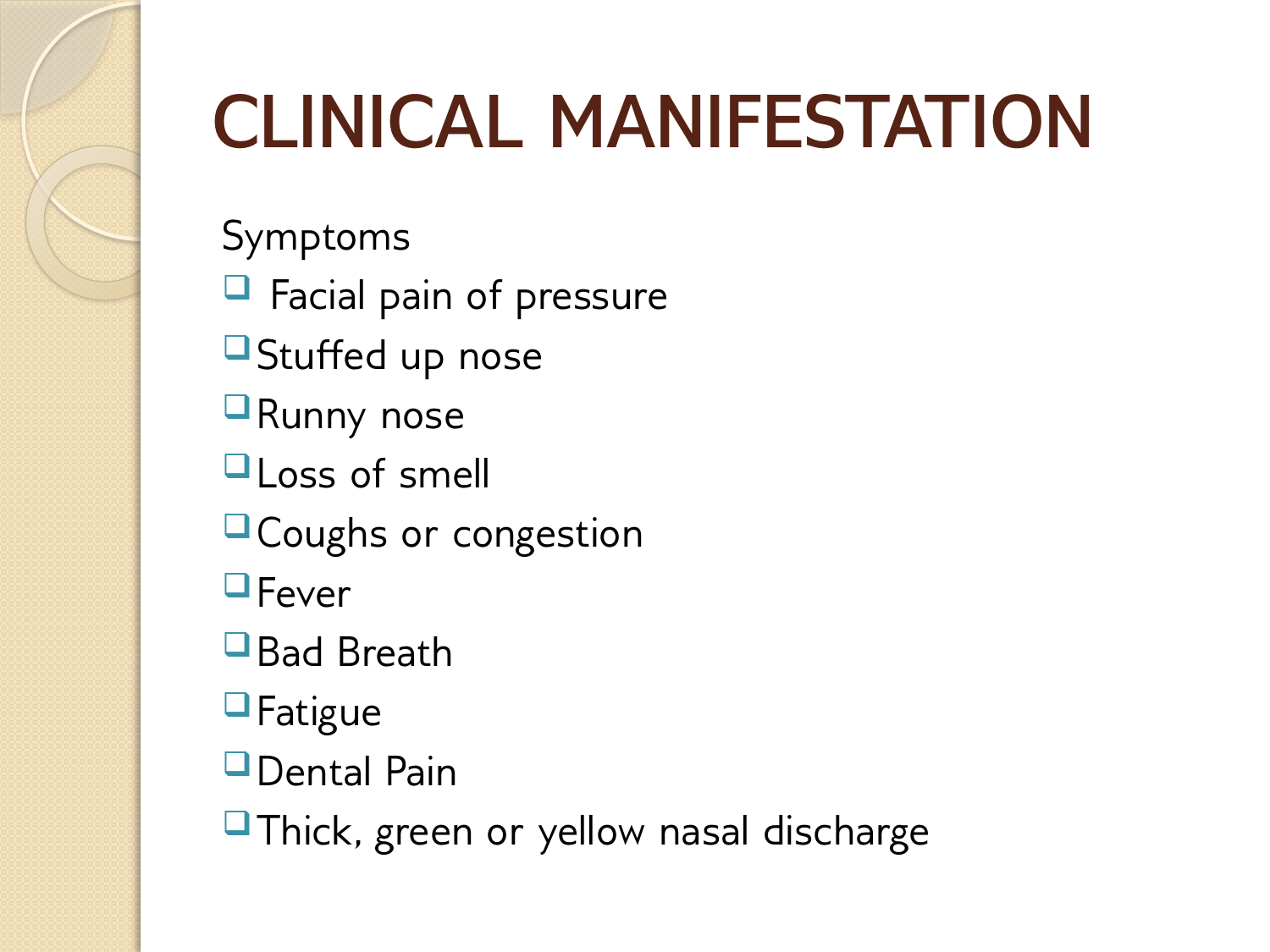

# CLINICAL MANIFESTATION
Symptoms
 Facial pain of pressure
Stuffed up nose
Runny nose
Loss of smell
Coughs or congestion
Fever
Bad Breath
Fatigue
Dental Pain
Thick, green or yellow nasal discharge